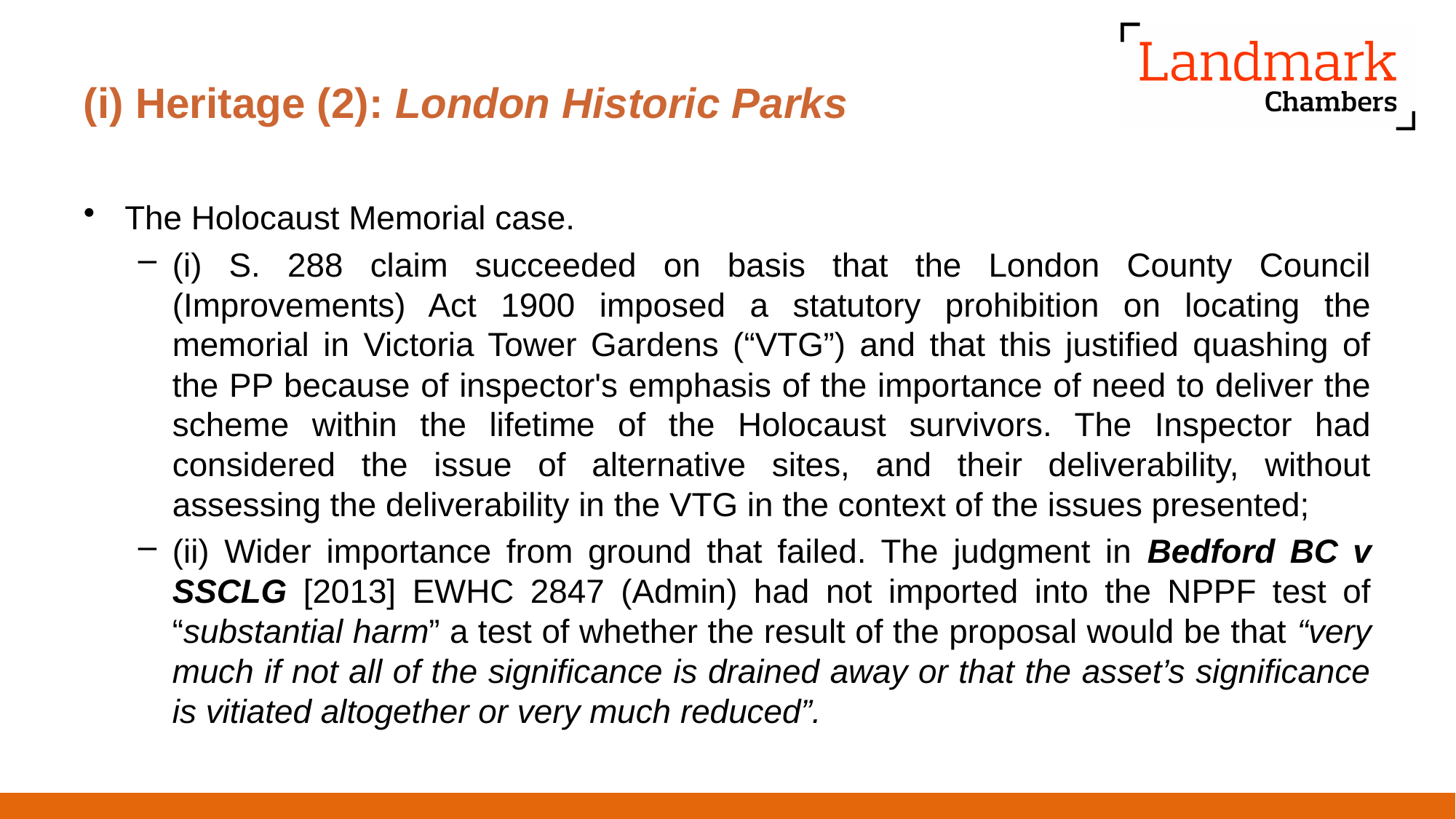

# (i) Heritage (2): London Historic Parks
The Holocaust Memorial case.
(i) S. 288 claim succeeded on basis that the London County Council (Improvements) Act 1900 imposed a statutory prohibition on locating the memorial in Victoria Tower Gardens (“VTG”) and that this justified quashing of the PP because of inspector's emphasis of the importance of need to deliver the scheme within the lifetime of the Holocaust survivors. The Inspector had considered the issue of alternative sites, and their deliverability, without assessing the deliverability in the VTG in the context of the issues presented;
(ii) Wider importance from ground that failed. The judgment in Bedford BC v SSCLG [2013] EWHC 2847 (Admin) had not imported into the NPPF test of “substantial harm” a test of whether the result of the proposal would be that “very much if not all of the significance is drained away or that the asset’s significance is vitiated altogether or very much reduced”.